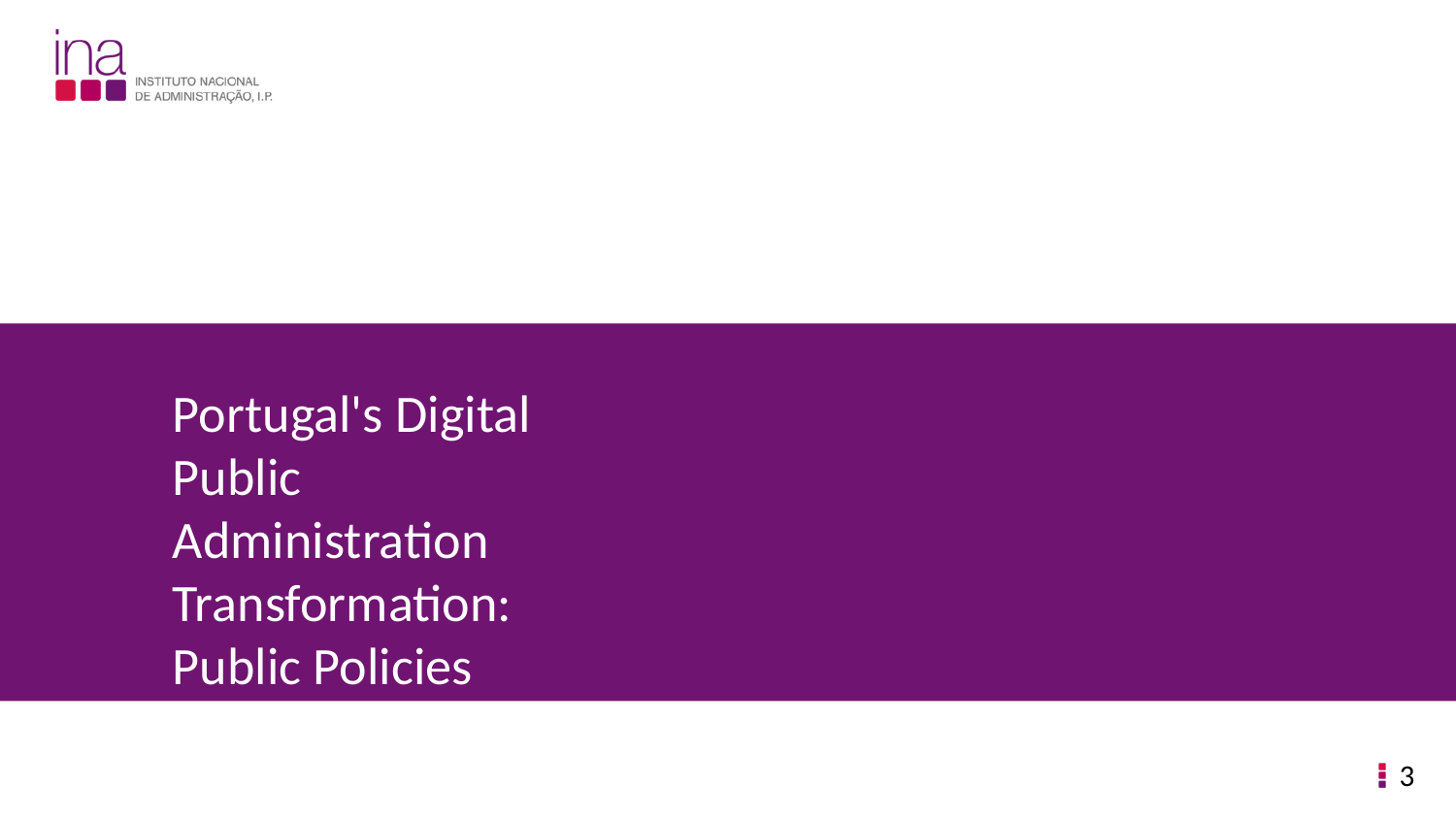

Portugal's Digital Public Administration Transformation:  Public Policies